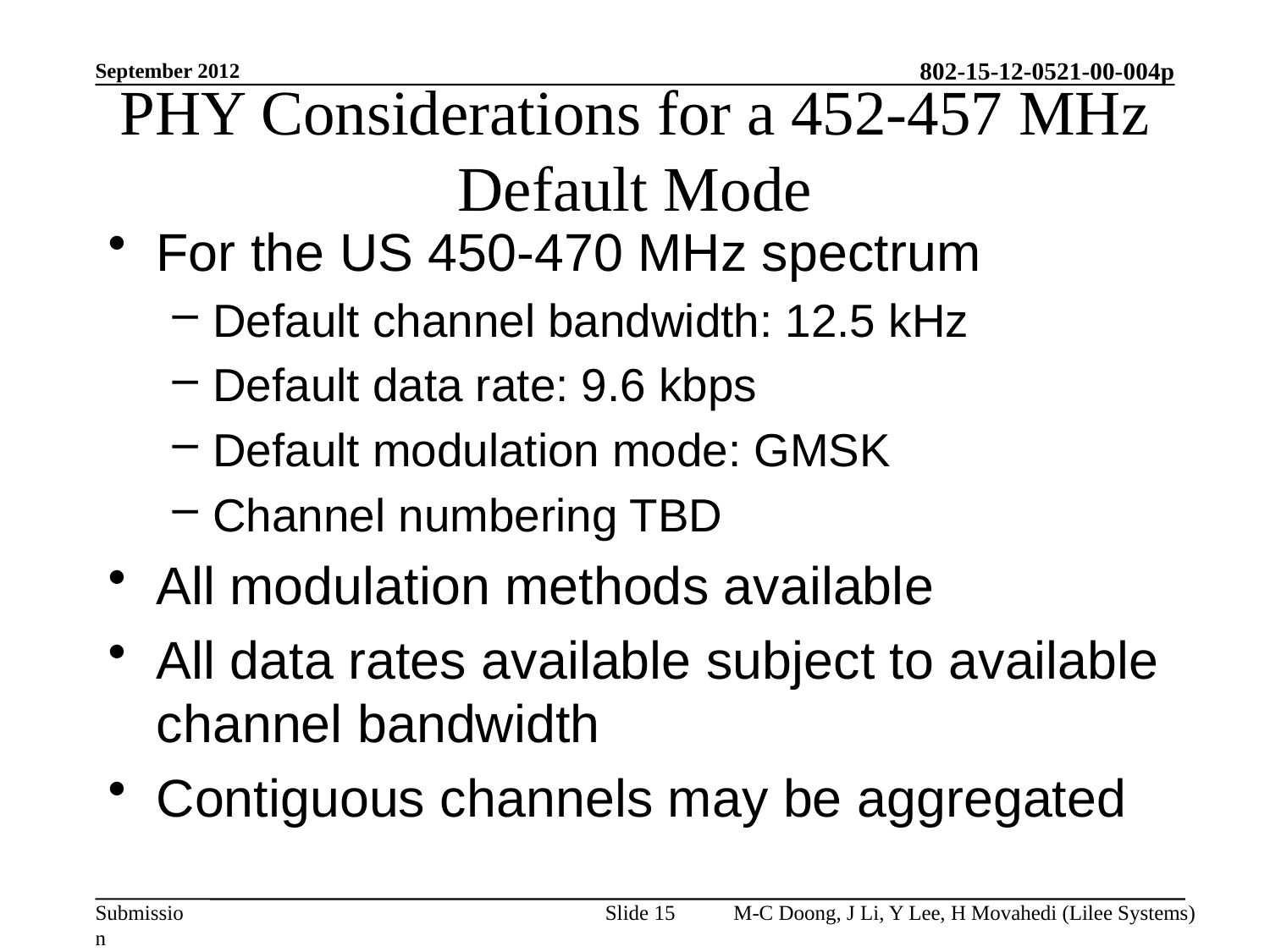

September 2012
# PHY Considerations for a 452-457 MHz Default Mode
For the US 450-470 MHz spectrum
Default channel bandwidth: 12.5 kHz
Default data rate: 9.6 kbps
Default modulation mode: GMSK
Channel numbering TBD
All modulation methods available
All data rates available subject to available channel bandwidth
Contiguous channels may be aggregated
Slide 15
M-C Doong, J Li, Y Lee, H Movahedi (Lilee Systems)